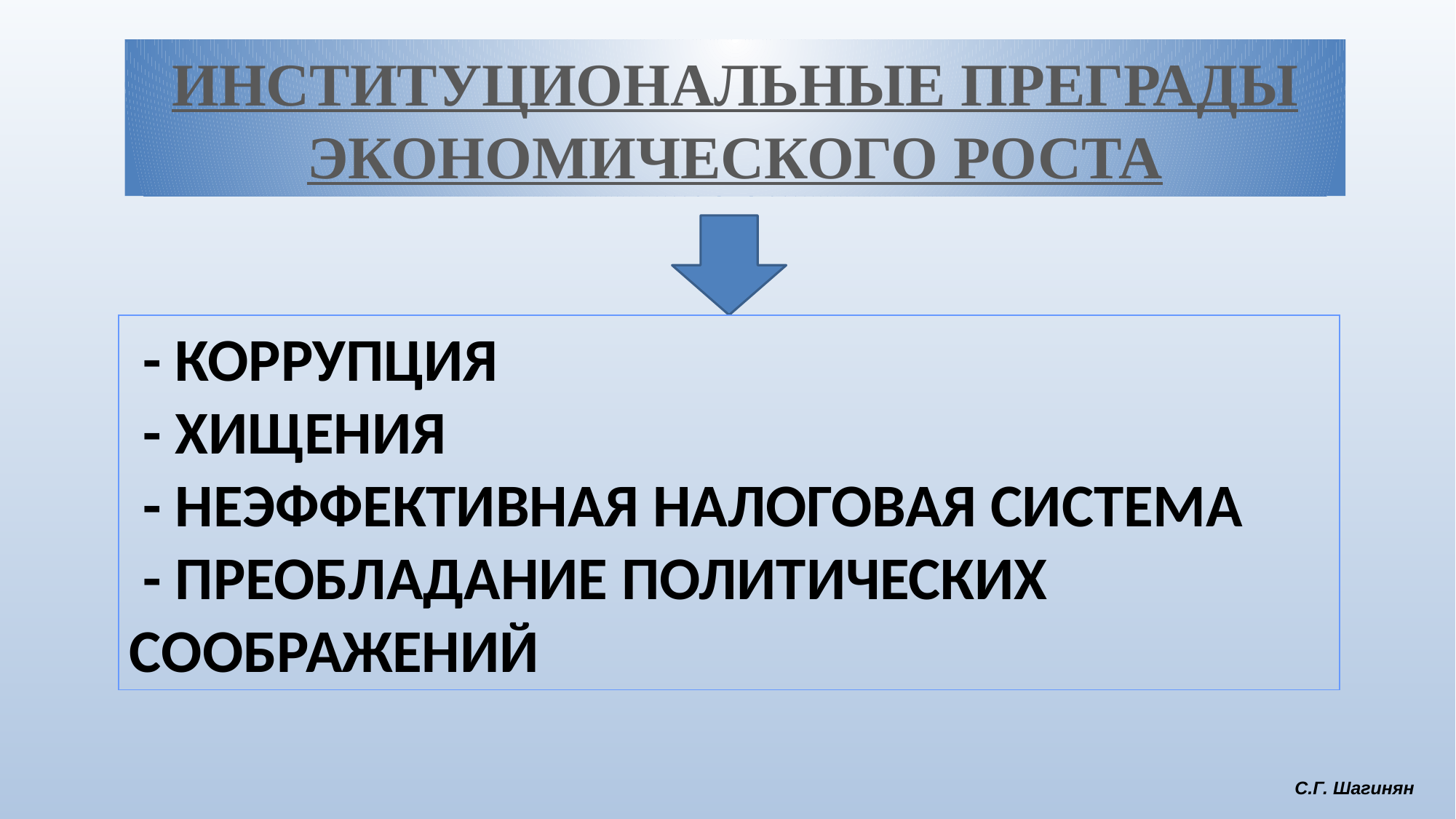

ИНСТИТУЦИОНАЛЬНЫЕ ПРЕГРАДЫ ЭКОНОМИЧЕСКОГО РОСТА

 - КОРРУПЦИЯ
 - ХИЩЕНИЯ
 - НЕЭФФЕКТИВНАЯ НАЛОГОВАЯ СИСТЕМА
 - ПРЕОБЛАДАНИЕ ПОЛИТИЧЕСКИХ СООБРАЖЕНИЙ
С.Г. Шагинян